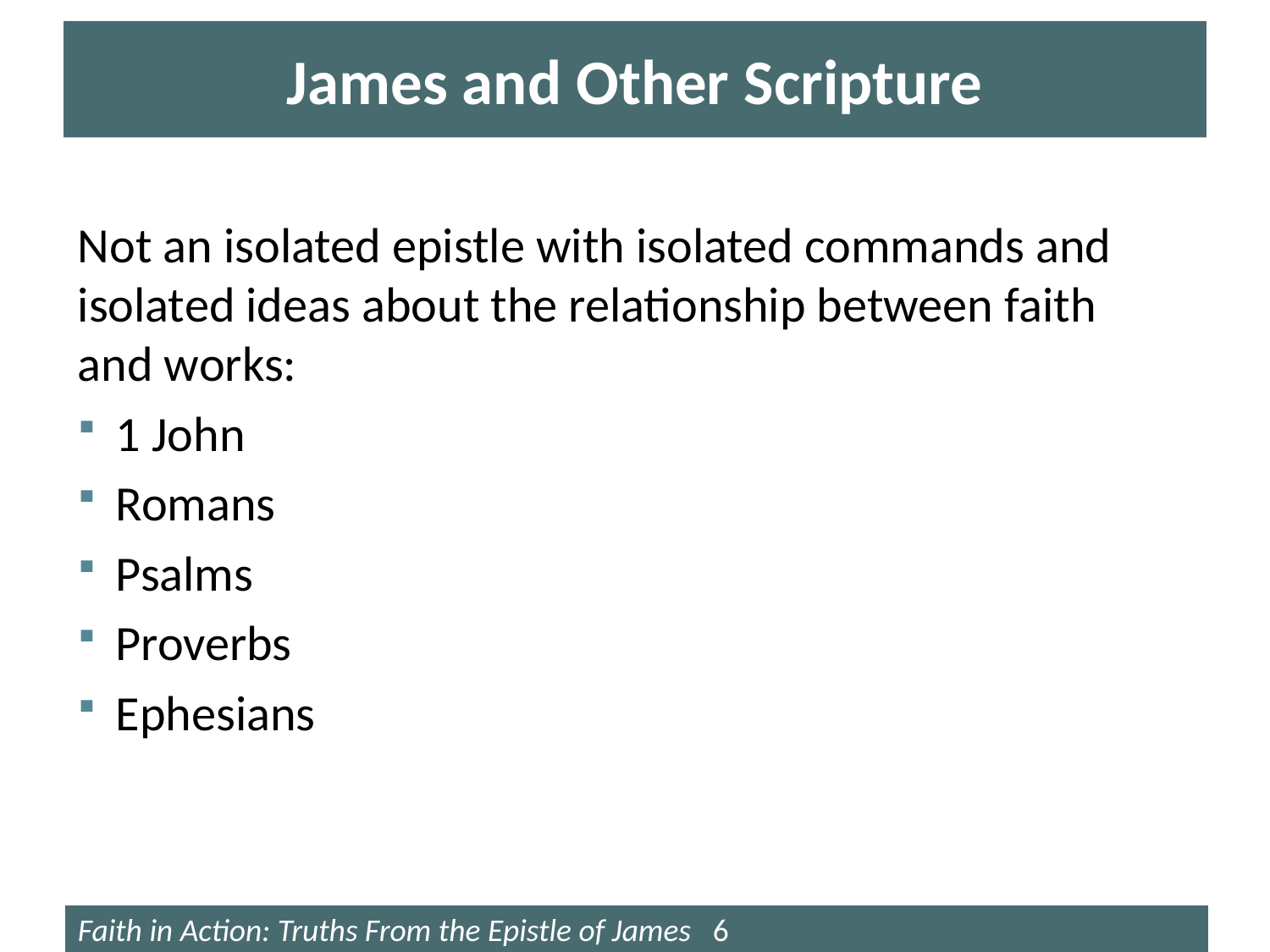

# James and Other Scripture
Not an isolated epistle with isolated commands and isolated ideas about the relationship between faith
and works:
1 John
Romans
Psalms
Proverbs
Ephesians